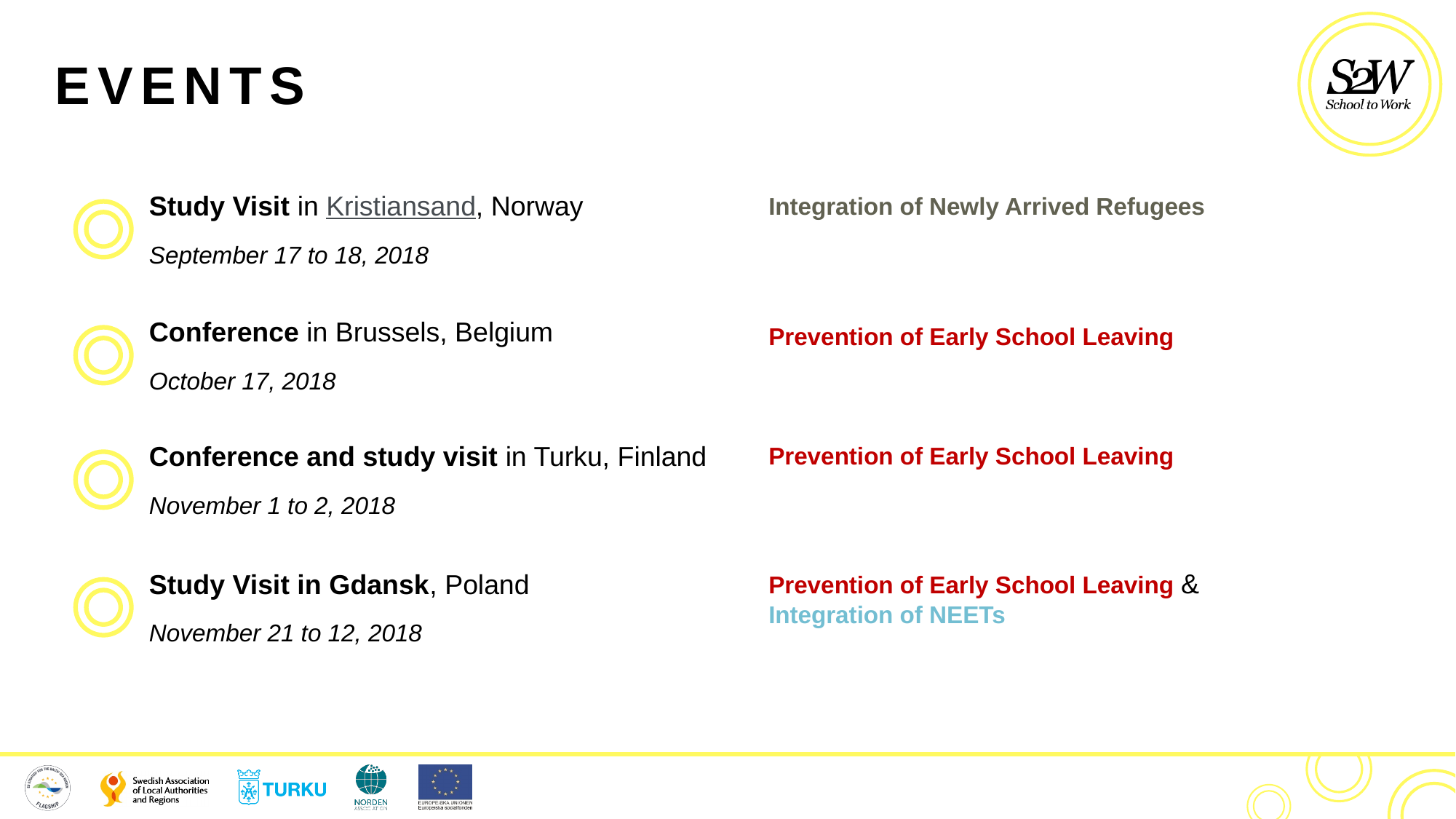

# Events
Study Visit in Kristiansand, Norway
September 17 to 18, 2018
Integration of Newly Arrived Refugees

Conference in Brussels, Belgium
October 17, 2018
Prevention of Early School Leaving

Conference and study visit in Turku, Finland
November 1 to 2, 2018
Prevention of Early School Leaving

Prevention of Early School Leaving & Integration of NEETs
Study Visit in Gdansk, Poland
November 21 to 12, 2018